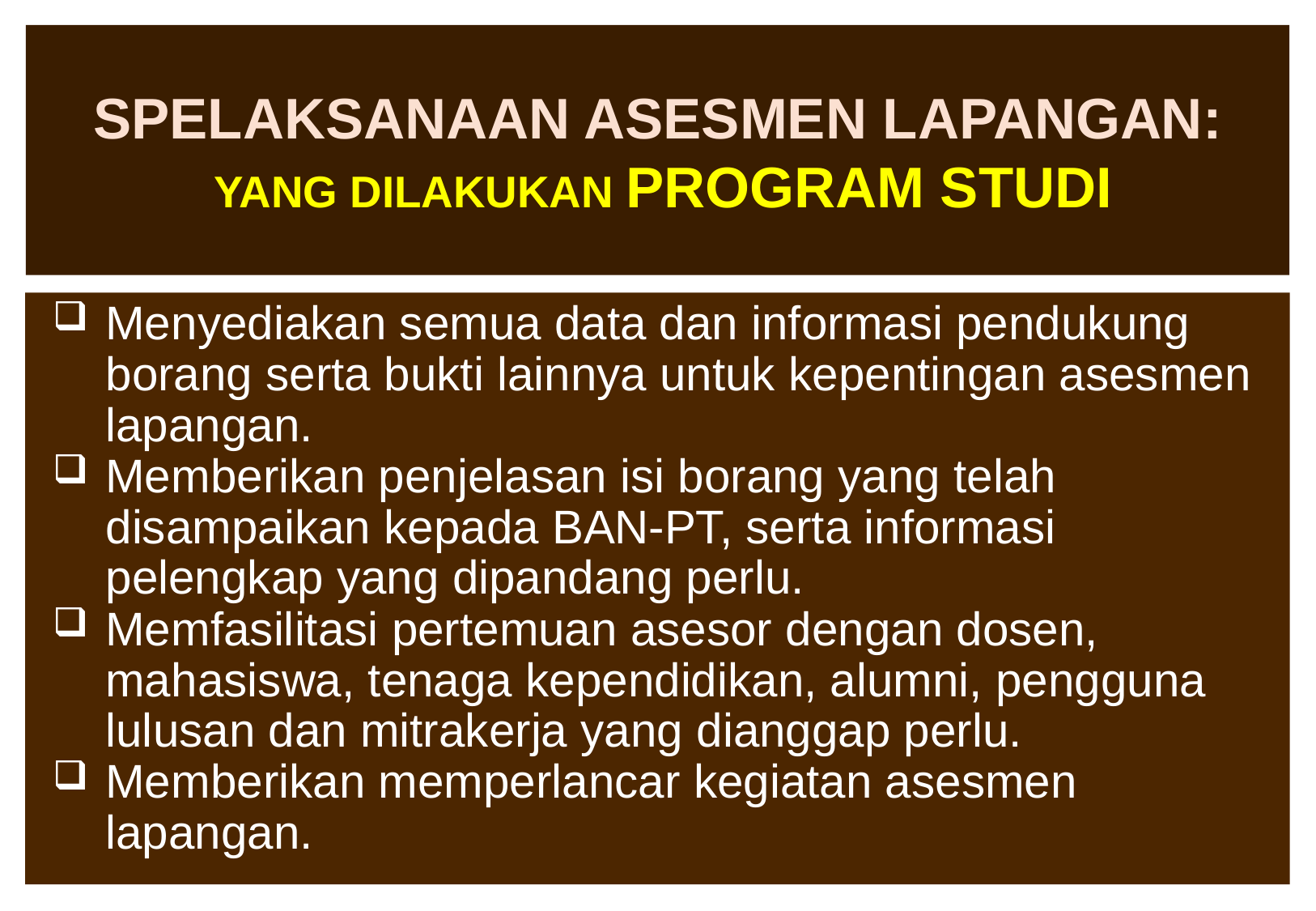

SPELAKSANAAN ASESMEN LAPANGAN:
 YANG DILAKUKAN PROGRAM STUDI
Menyediakan semua data dan informasi pendukung borang serta bukti lainnya untuk kepentingan asesmen lapangan.
Memberikan penjelasan isi borang yang telah disampaikan kepada BAN-PT, serta informasi pelengkap yang dipandang perlu.
Memfasilitasi pertemuan asesor dengan dosen, mahasiswa, tenaga kependidikan, alumni, pengguna lulusan dan mitrakerja yang dianggap perlu.
Memberikan memperlancar kegiatan asesmen lapangan.